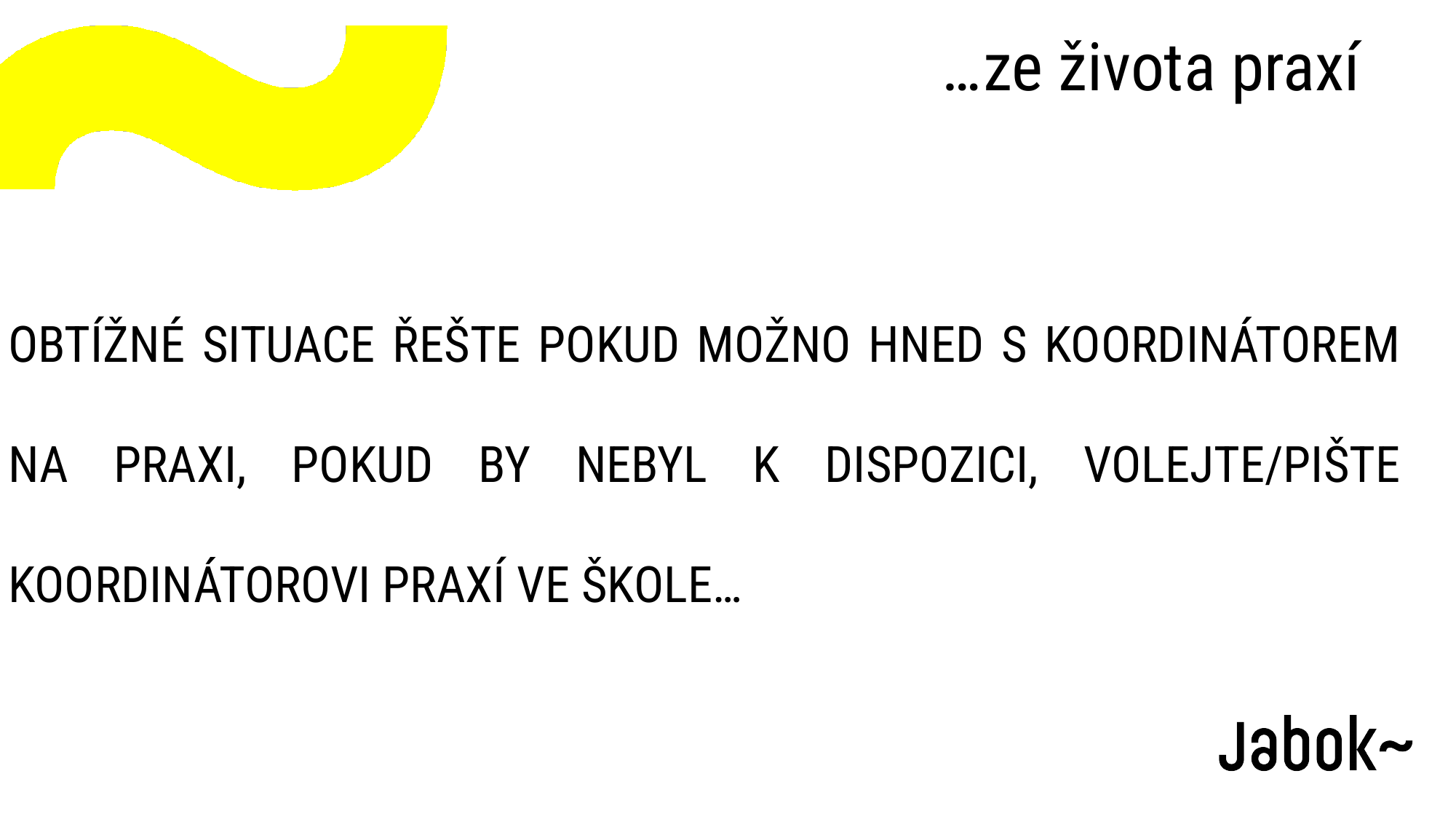

# …ze života praxí
OBTÍŽNÉ SITUACE ŘEŠTE POKUD MOŽNO HNED S KOORDINÁTOREM NA PRAXI, POKUD BY NEBYL K DISPOZICI, VOLEJTE/PIŠTE KOORDINÁTOROVI PRAXÍ VE ŠKOLE…